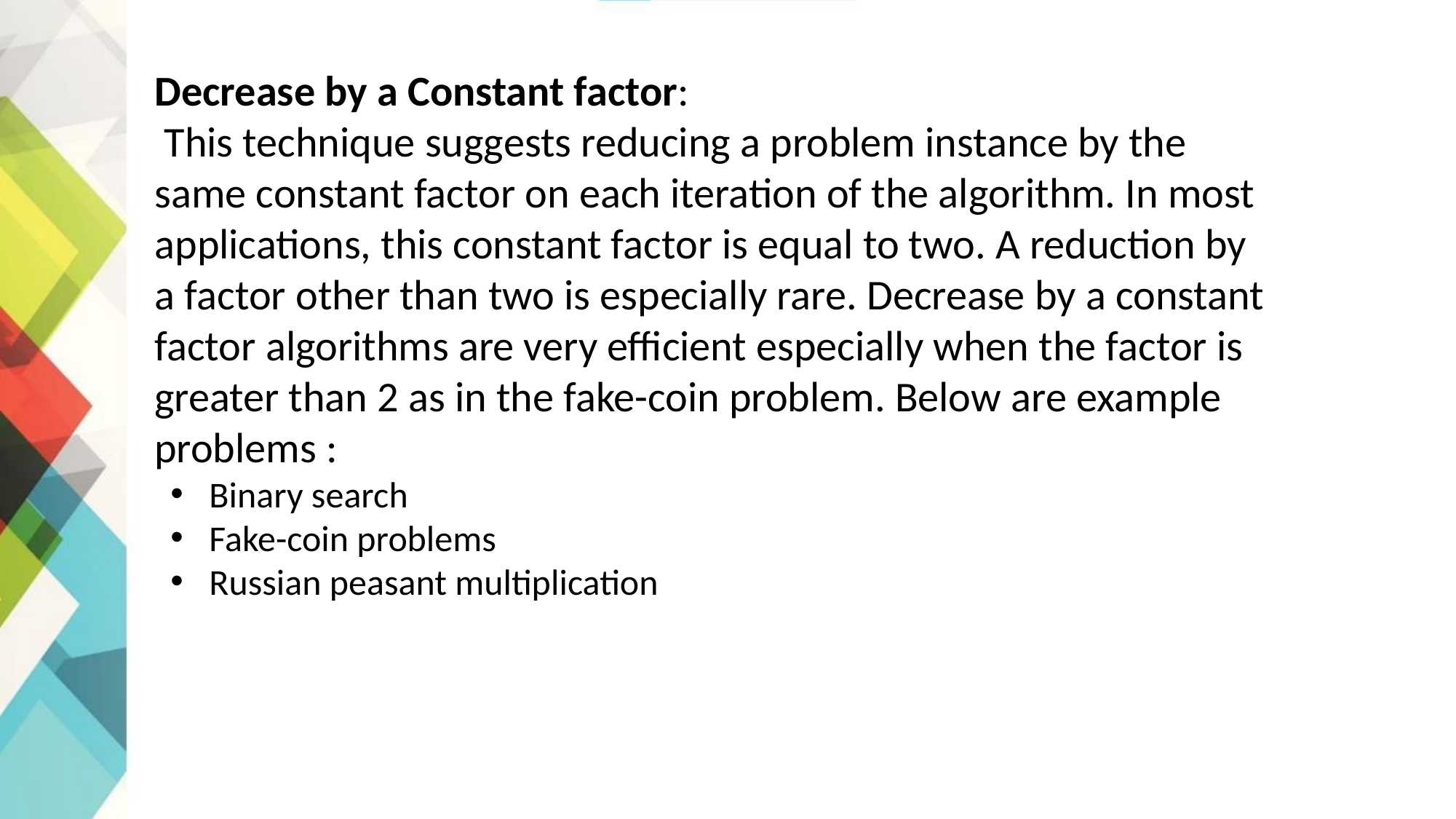

Decrease by a Constant factor:
 This technique suggests reducing a problem instance by the same constant factor on each iteration of the algorithm. In most applications, this constant factor is equal to two. A reduction by a factor other than two is especially rare. Decrease by a constant factor algorithms are very efficient especially when the factor is greater than 2 as in the fake-coin problem. Below are example problems :
Binary search
Fake-coin problems
Russian peasant multiplication